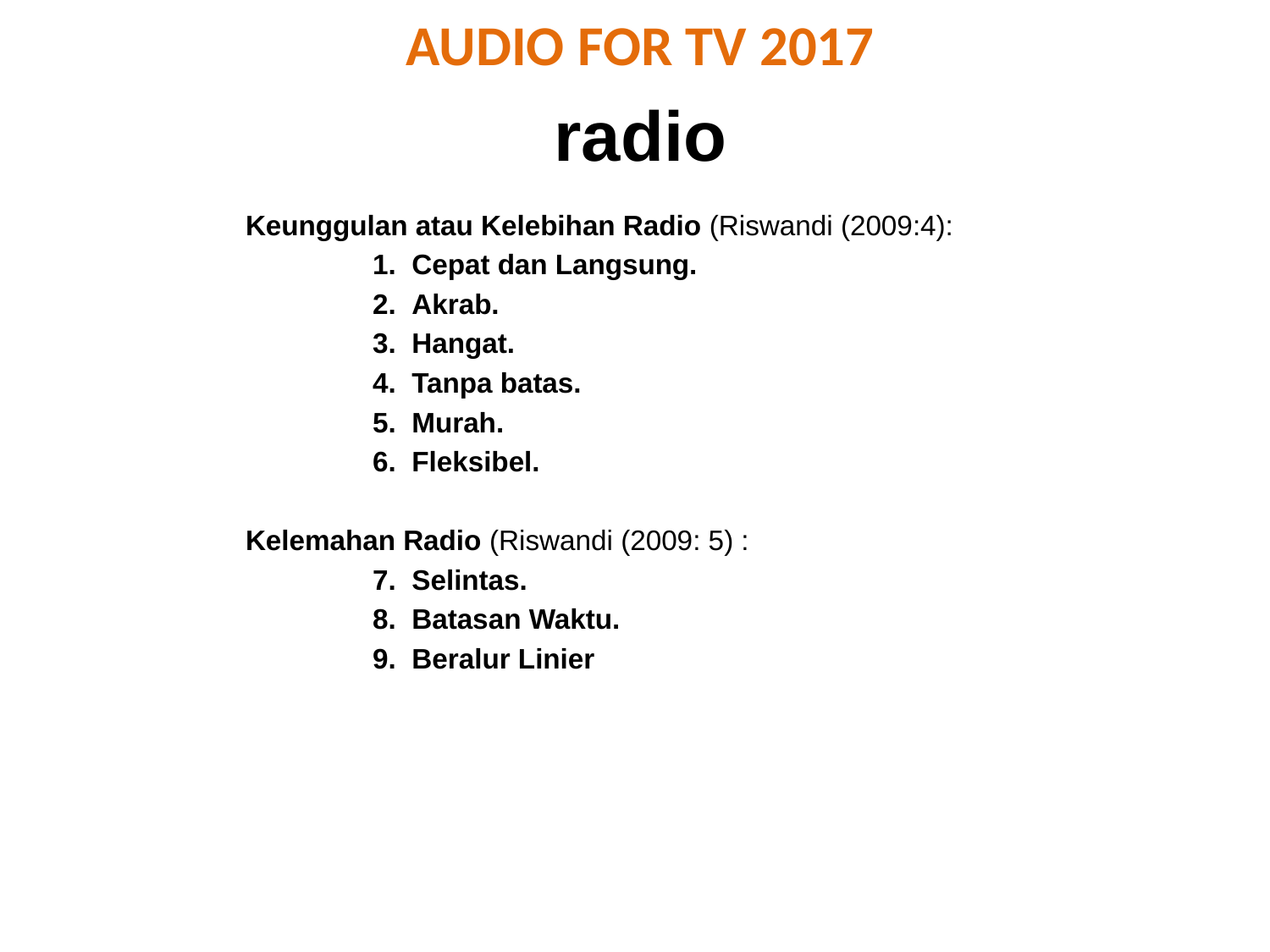

# AUDIO FOR TV 2017
radio
Keunggulan atau Kelebihan Radio (Riswandi (2009:4):
Cepat dan Langsung.
Akrab.
Hangat.
Tanpa batas.
Murah.
Fleksibel.

Kelemahan Radio (Riswandi (2009: 5) :
Selintas.
Batasan Waktu.
Beralur Linier